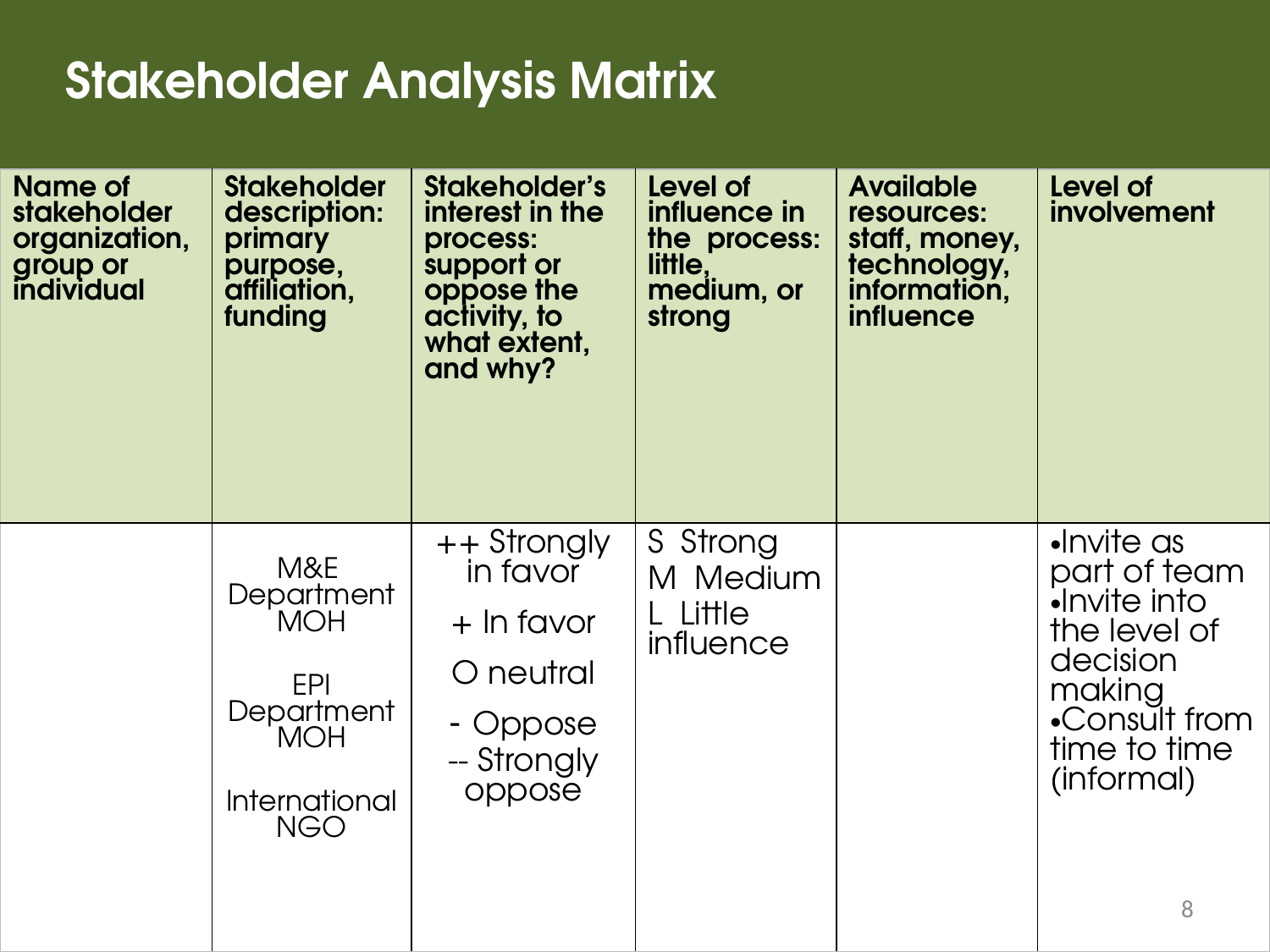

# Stakeholder Analysis Matrix
| Name of stakeholder organization, group or individual | Stakeholder description: primary purpose, affiliation, funding | Stakeholder’s interest in the process: support or oppose the activity, to what extent, and why? | Level of influence in the process: little, medium, or strong | Available resources: staff, money, technology, information, influence | Level of involvement |
| --- | --- | --- | --- | --- | --- |
|  | M&E Department MOH EPI Department MOH International NGO | ++ Strongly in favor + In favor O neutral Oppose -- Strongly oppose | S Strong M Medium L Little influence |  | Invite as part of team Invite into the level of decision making Consult from time to time (informal) |
8